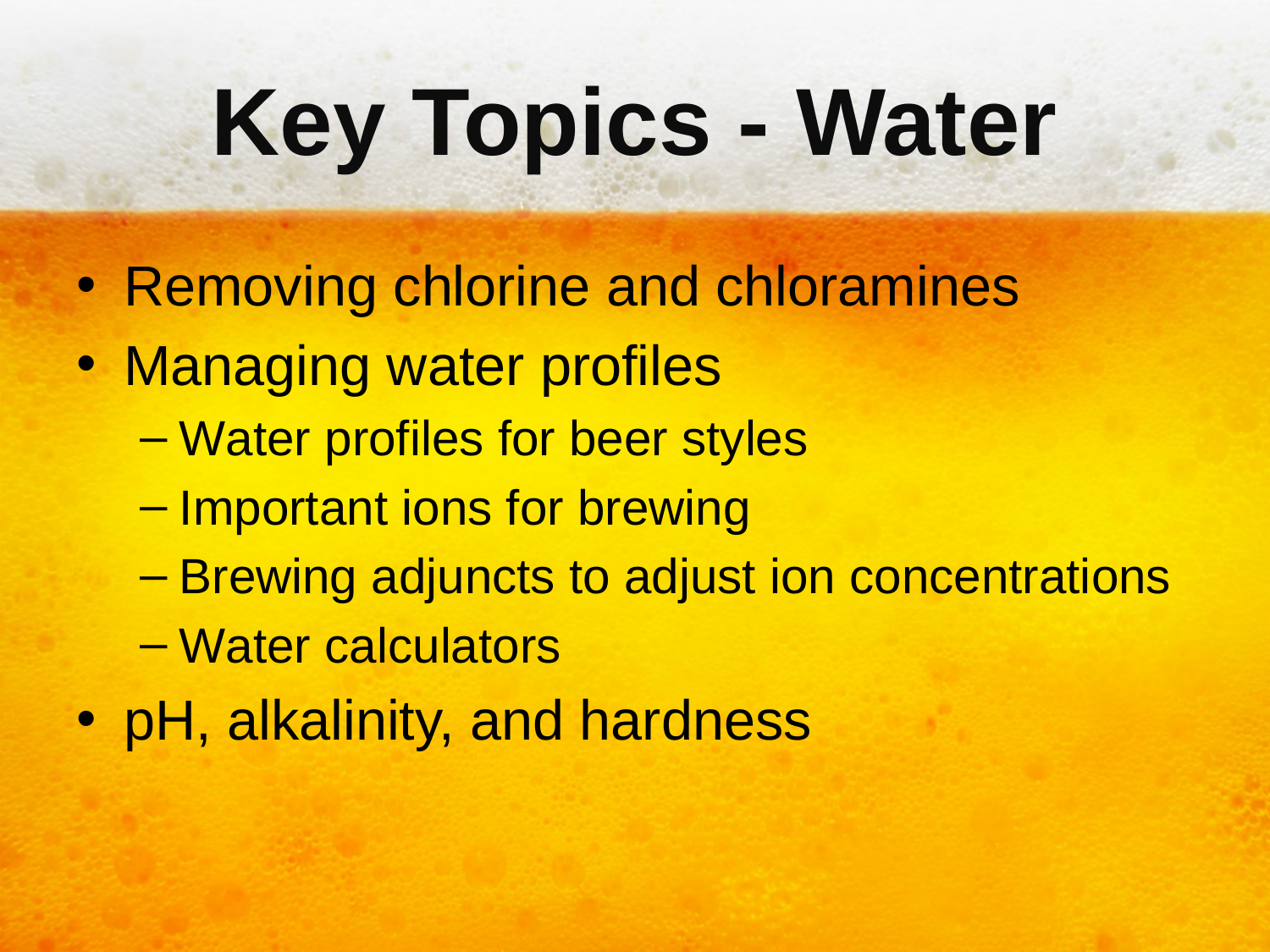

# Key Topics - Water
Removing chlorine and chloramines
Managing water profiles
Water profiles for beer styles
Important ions for brewing
Brewing adjuncts to adjust ion concentrations
Water calculators
pH, alkalinity, and hardness